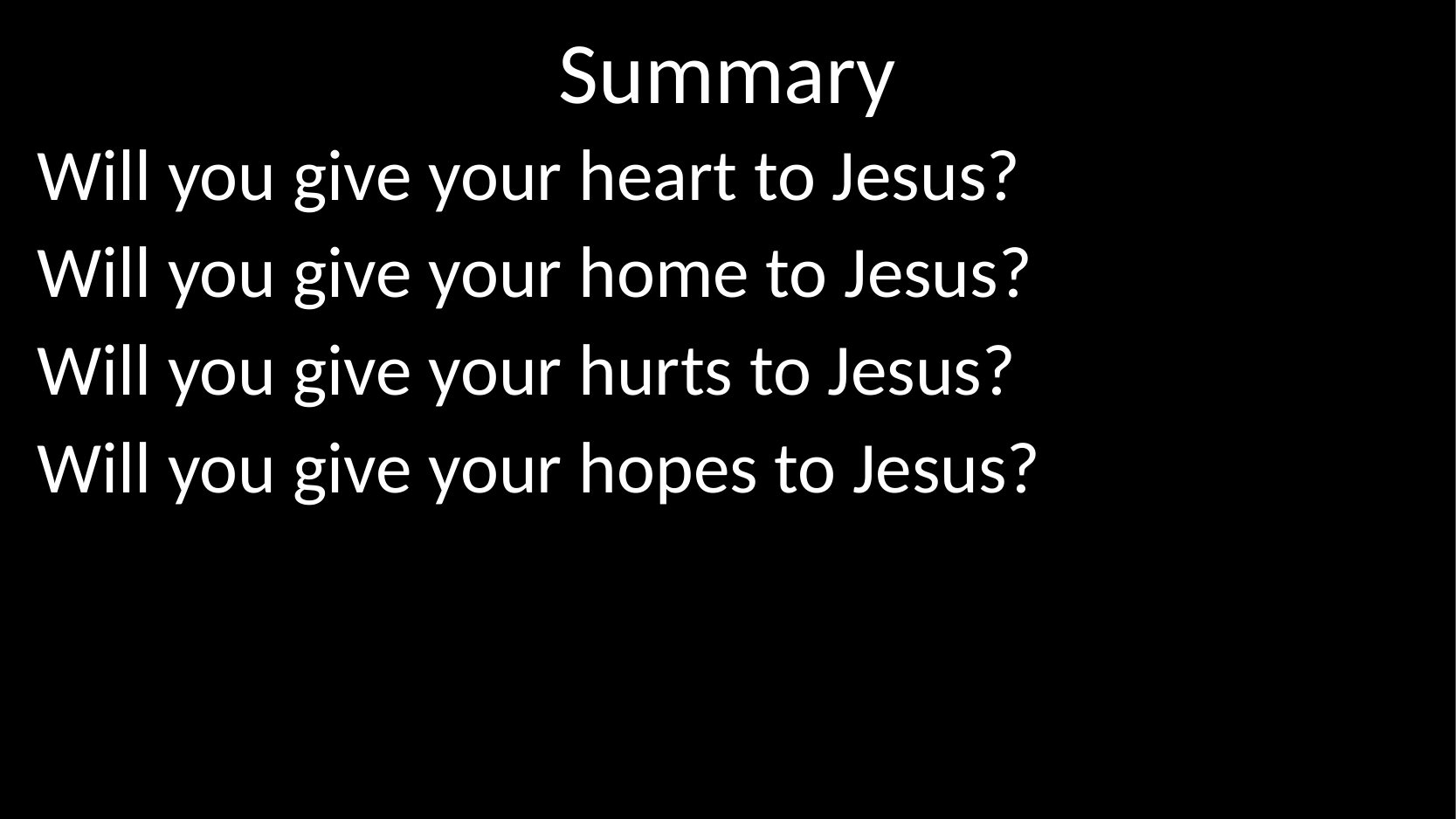

# Summary
Will you give your heart to Jesus?
Will you give your home to Jesus?
Will you give your hurts to Jesus?
Will you give your hopes to Jesus?